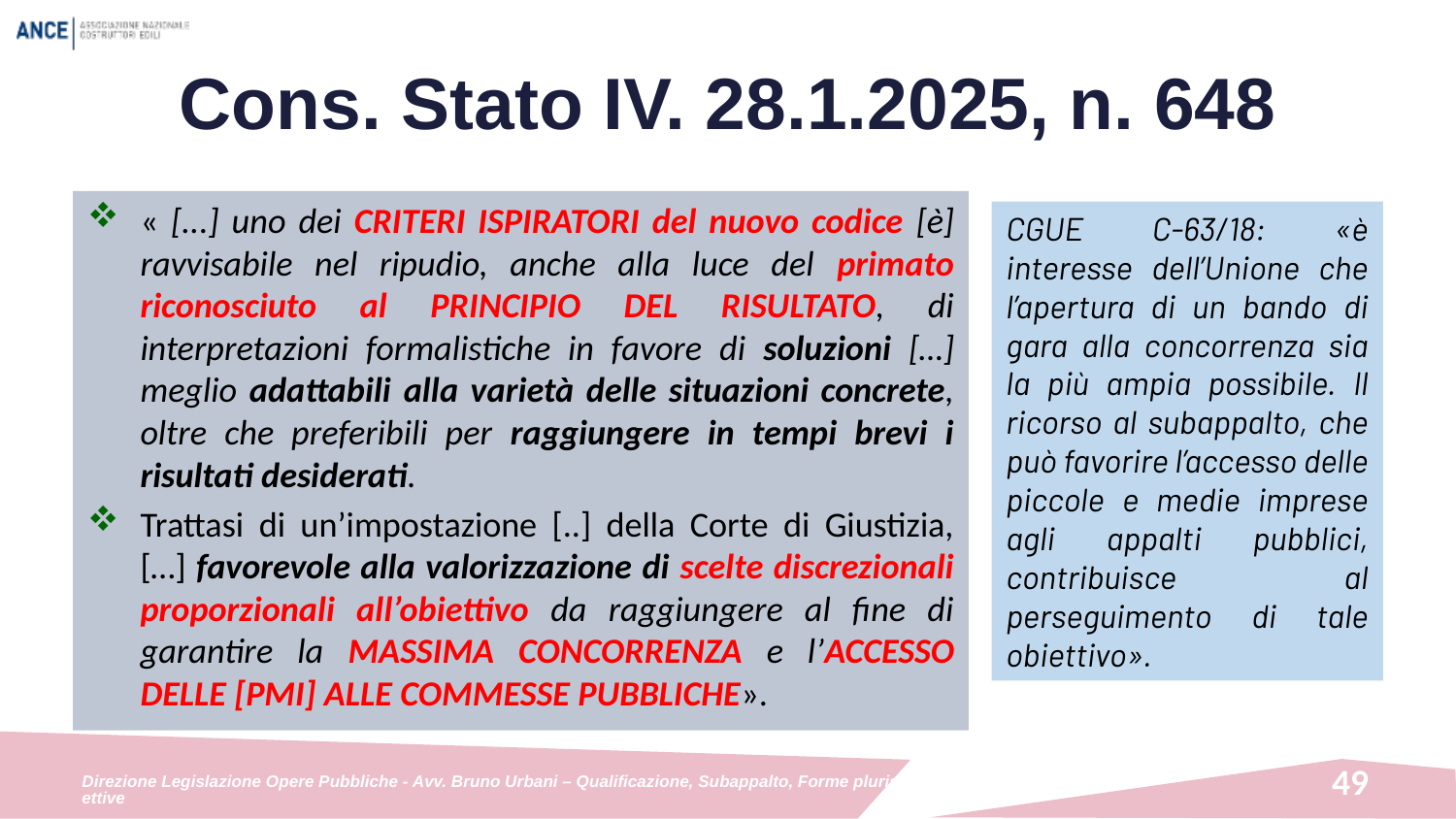

# Cons. Stato IV. 28.1.2025, n. 648
« [...] uno dei CRITERI ISPIRATORI del nuovo codice [è] ravvisabile nel ripudio, anche alla luce del primato riconosciuto al PRINCIPIO DEL RISULTATO, di interpretazioni formalistiche in favore di soluzioni […] meglio adattabili alla varietà delle situazioni concrete, oltre che preferibili per raggiungere in tempi brevi i risultati desiderati.
Trattasi di un’impostazione [..] della Corte di Giustizia, […] favorevole alla valorizzazione di scelte discrezionali proporzionali all’obiettivo da raggiungere al fine di garantire la MASSIMA CONCORRENZA e l’ACCESSO DELLE [PMI] ALLE COMMESSE PUBBLICHE».
CGUE C-63/18: «è interesse dell’Unione che l’apertura di un bando di gara alla concorrenza sia la più ampia possibile. Il ricorso al subappalto, che può favorire l’accesso delle piccole e medie imprese agli appalti pubblici, contribuisce al perseguimento di tale obiettivo».
Direzione Legislazione Opere Pubbliche - Avv. Bruno Urbani – Qualificazione, Subappalto, Forme plurisoggettive
49